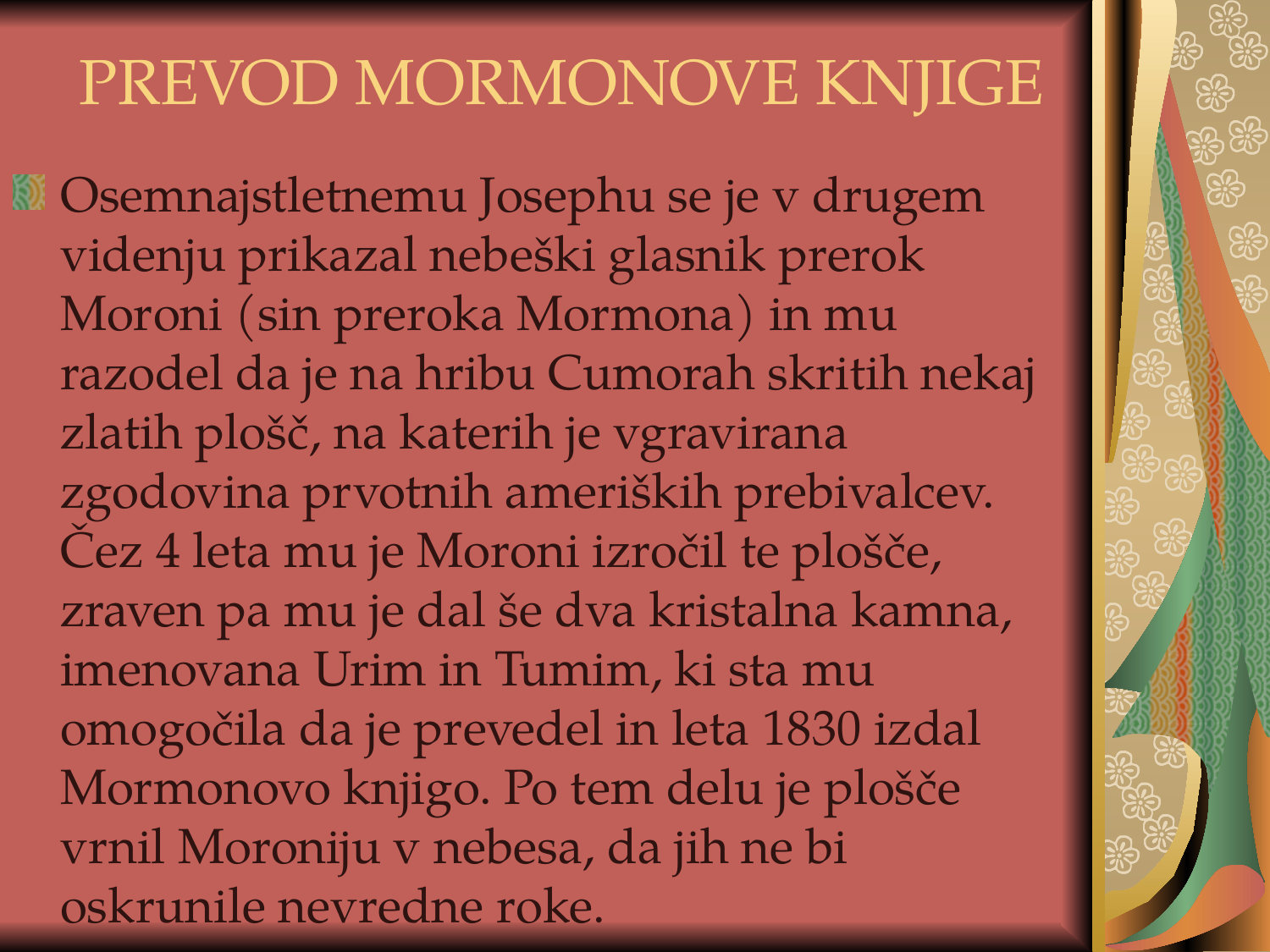

# PREVOD MORMONOVE KNJIGE
Osemnajstletnemu Josephu se je v drugem videnju prikazal nebeški glasnik prerok Moroni (sin preroka Mormona) in mu razodel da je na hribu Cumorah skritih nekaj zlatih plošč, na katerih je vgravirana zgodovina prvotnih ameriških prebivalcev. Čez 4 leta mu je Moroni izročil te plošče, zraven pa mu je dal še dva kristalna kamna, imenovana Urim in Tumim, ki sta mu omogočila da je prevedel in leta 1830 izdal Mormonovo knjigo. Po tem delu je plošče vrnil Moroniju v nebesa, da jih ne bi oskrunile nevredne roke.